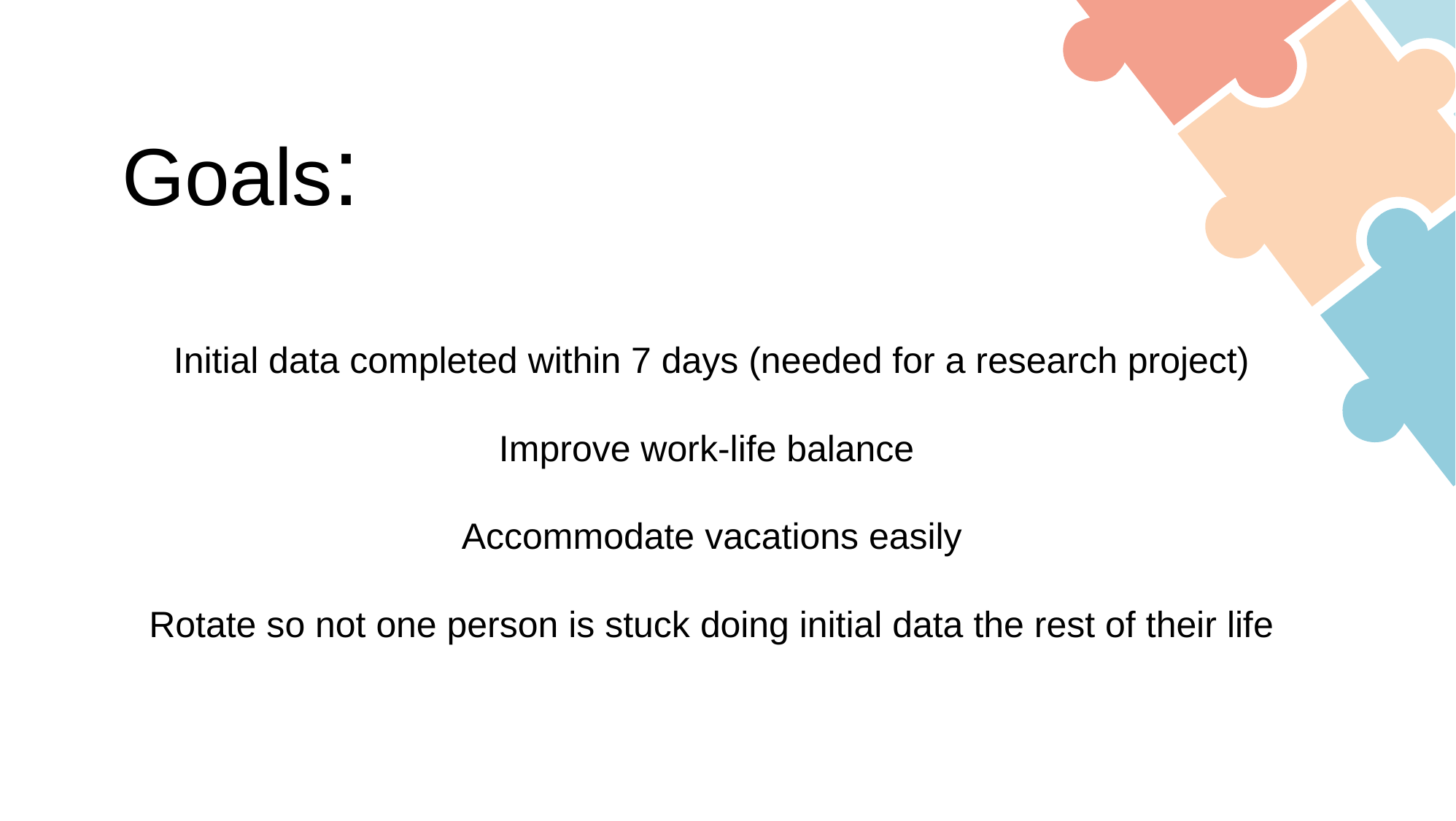

Goals:

Initial data completed within 7 days (needed for a research project)
Improve work-life balance
Accommodate vacations easily
Rotate so not one person is stuck doing initial data the rest of their life